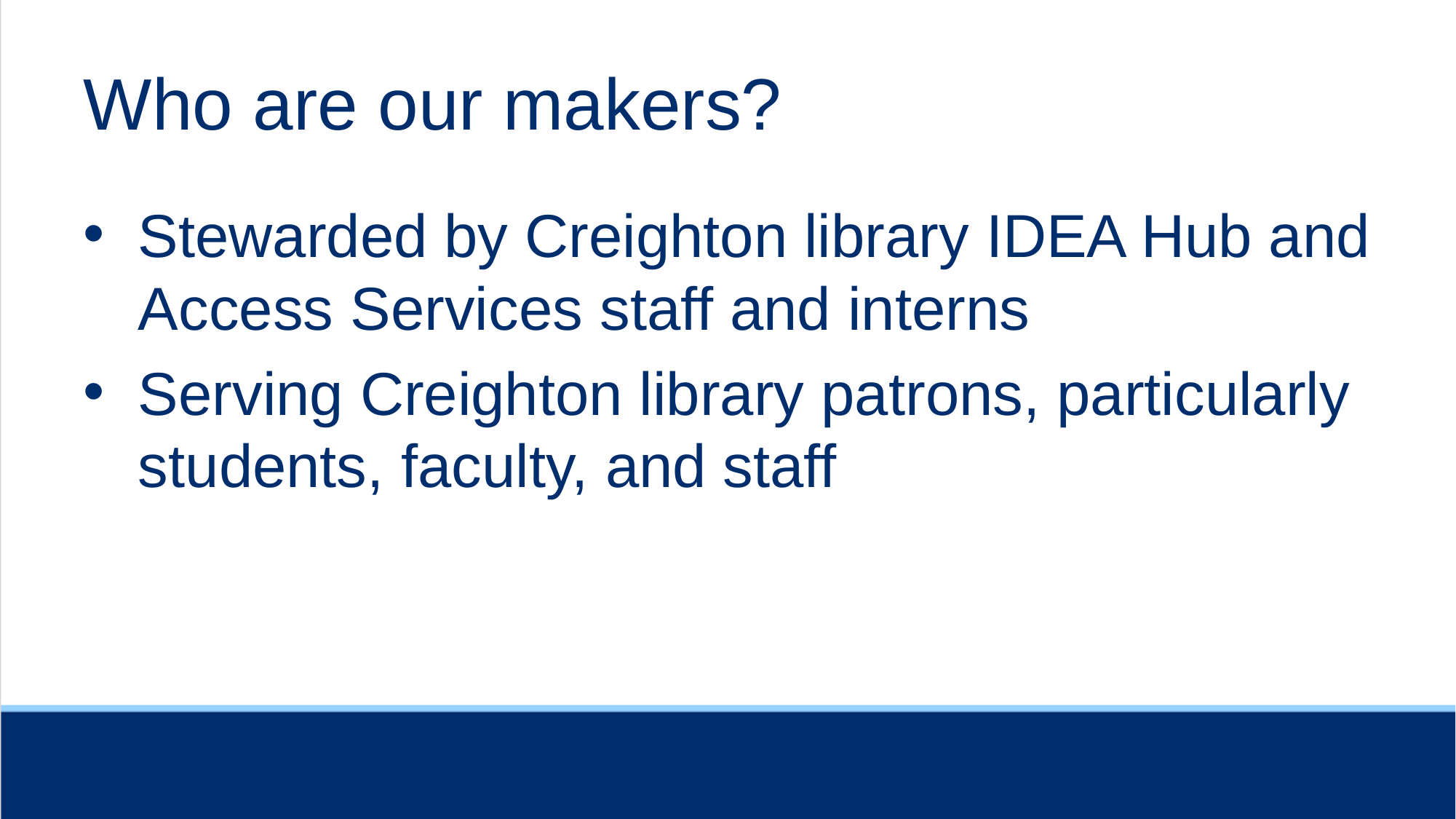

# Who are our makers?
Stewarded by Creighton library IDEA Hub and Access Services staff and interns
Serving Creighton library patrons, particularly students, faculty, and staff